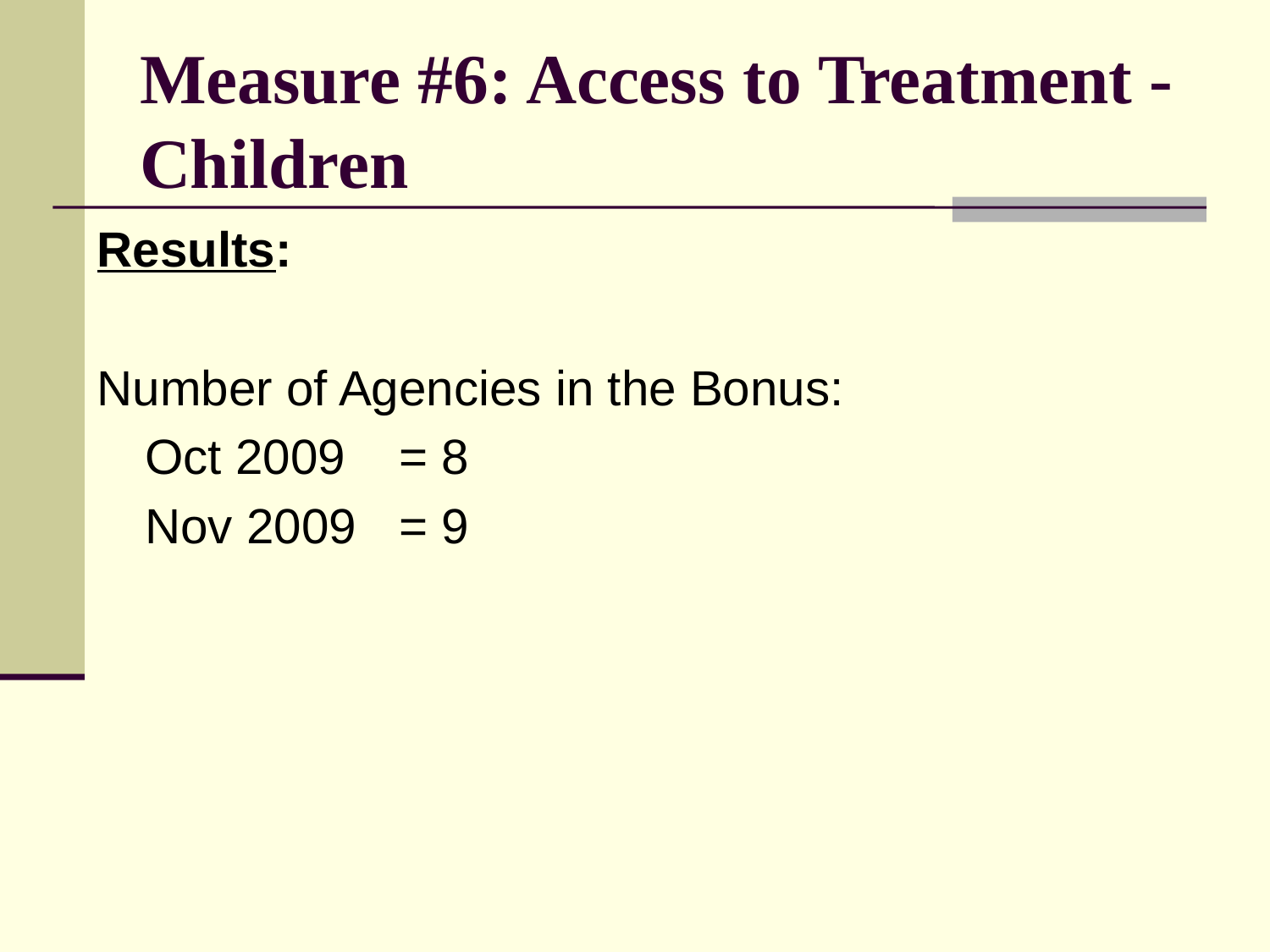

# Measure #6: Access to Treatment - Children
Results:

Number of Agencies in the Bonus:
	Oct 2009 	= 8
	Nov 2009 	= 9